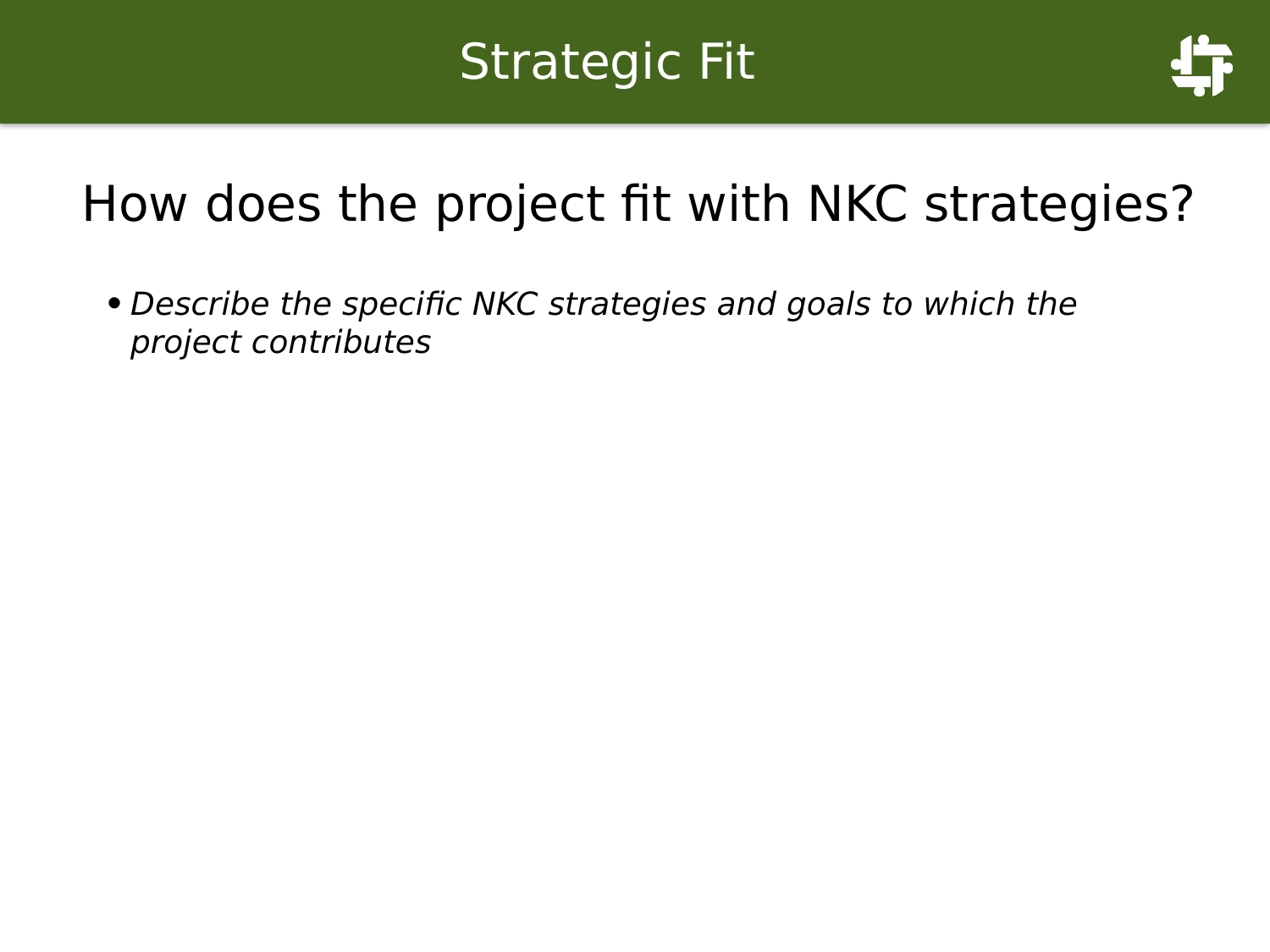

Strategic Fit
# How does the project fit with NKC strategies?
Describe the specific NKC strategies and goals to which the project contributes